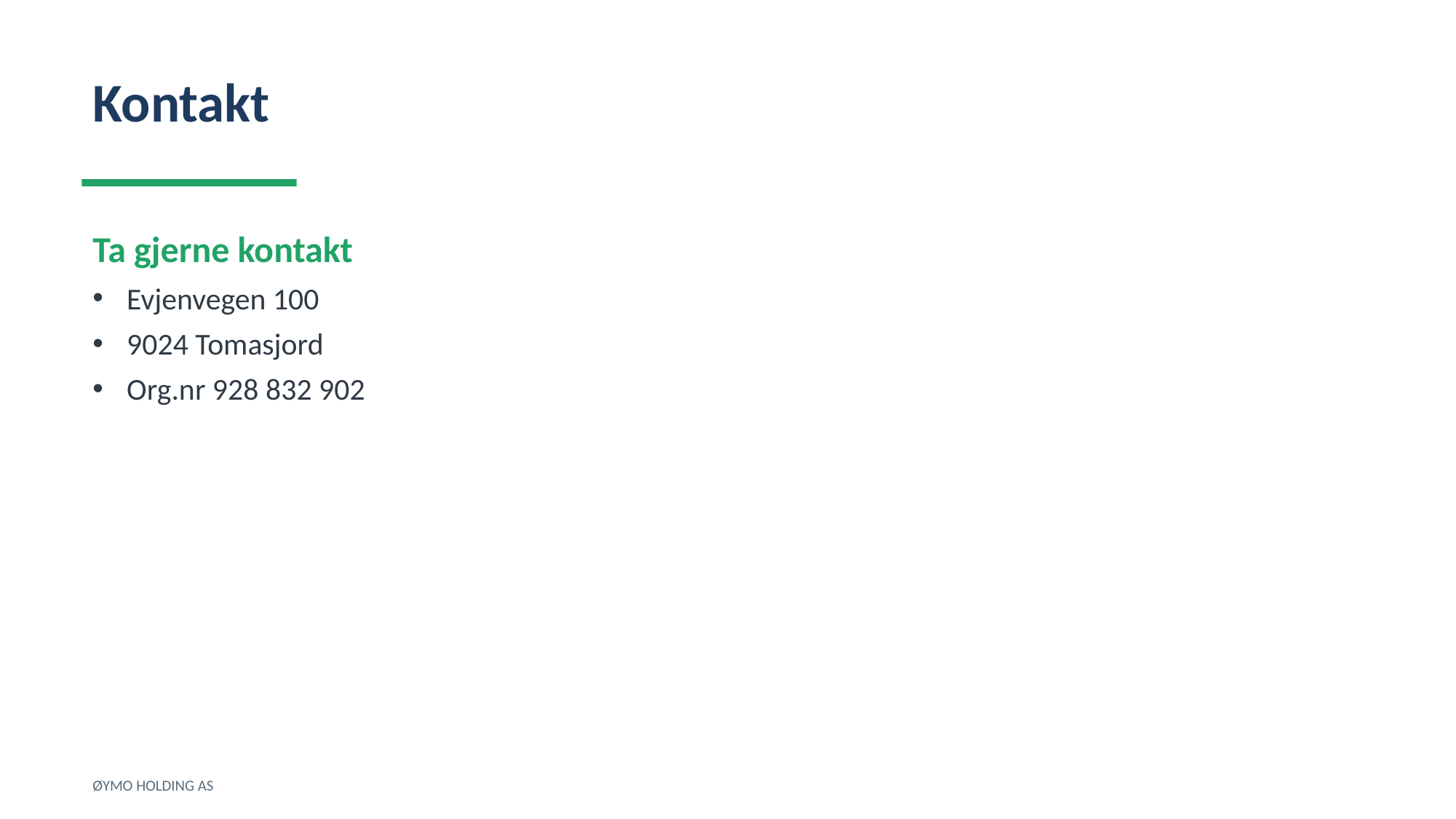

Kontakt

Ta gjerne kontakt
Evjenvegen 100
9024 Tomasjord
Org.nr 928 832 902
ØYMO HOLDING AS